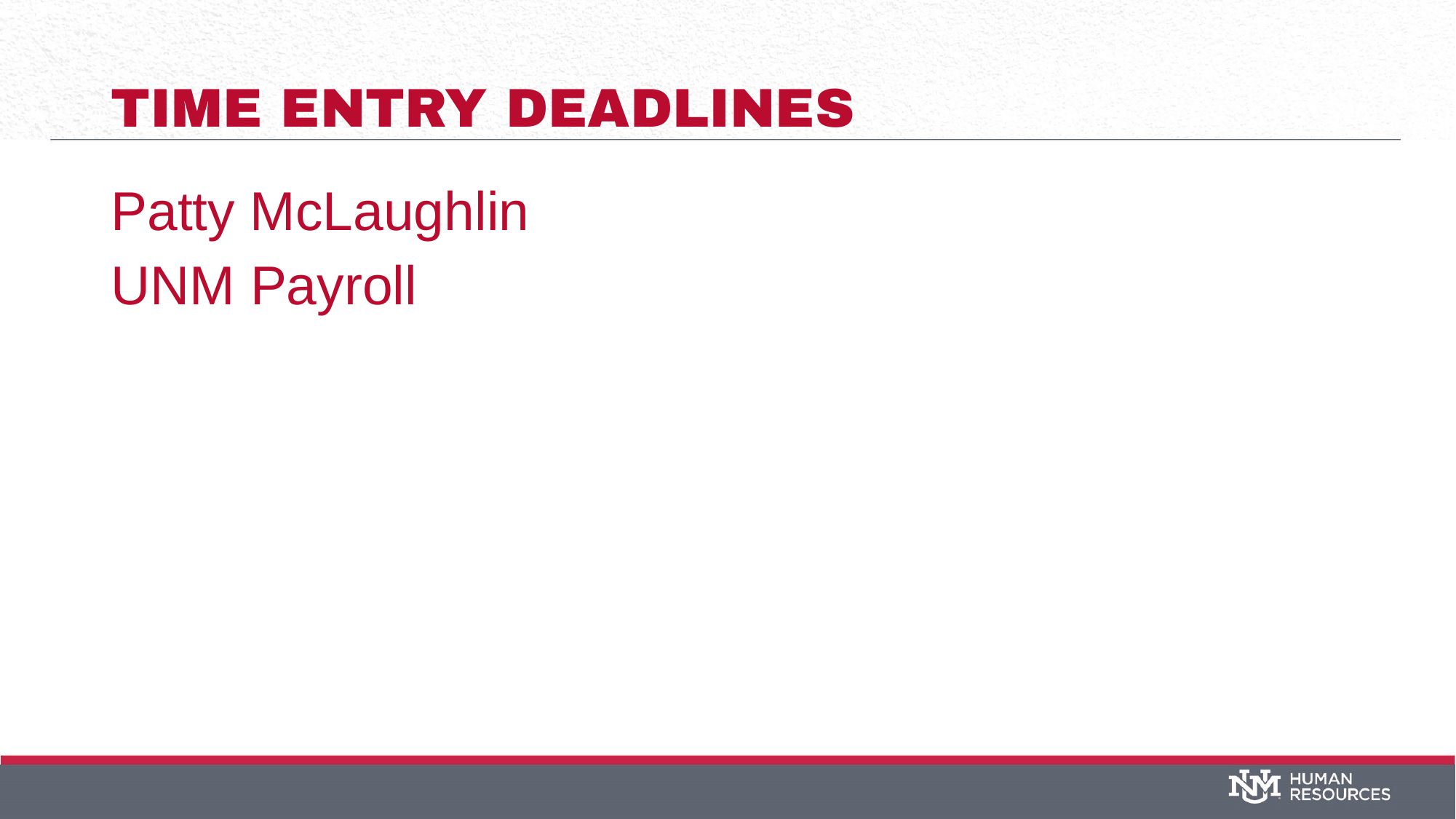

# Time Entry Deadlines
Patty McLaughlin
UNM Payroll